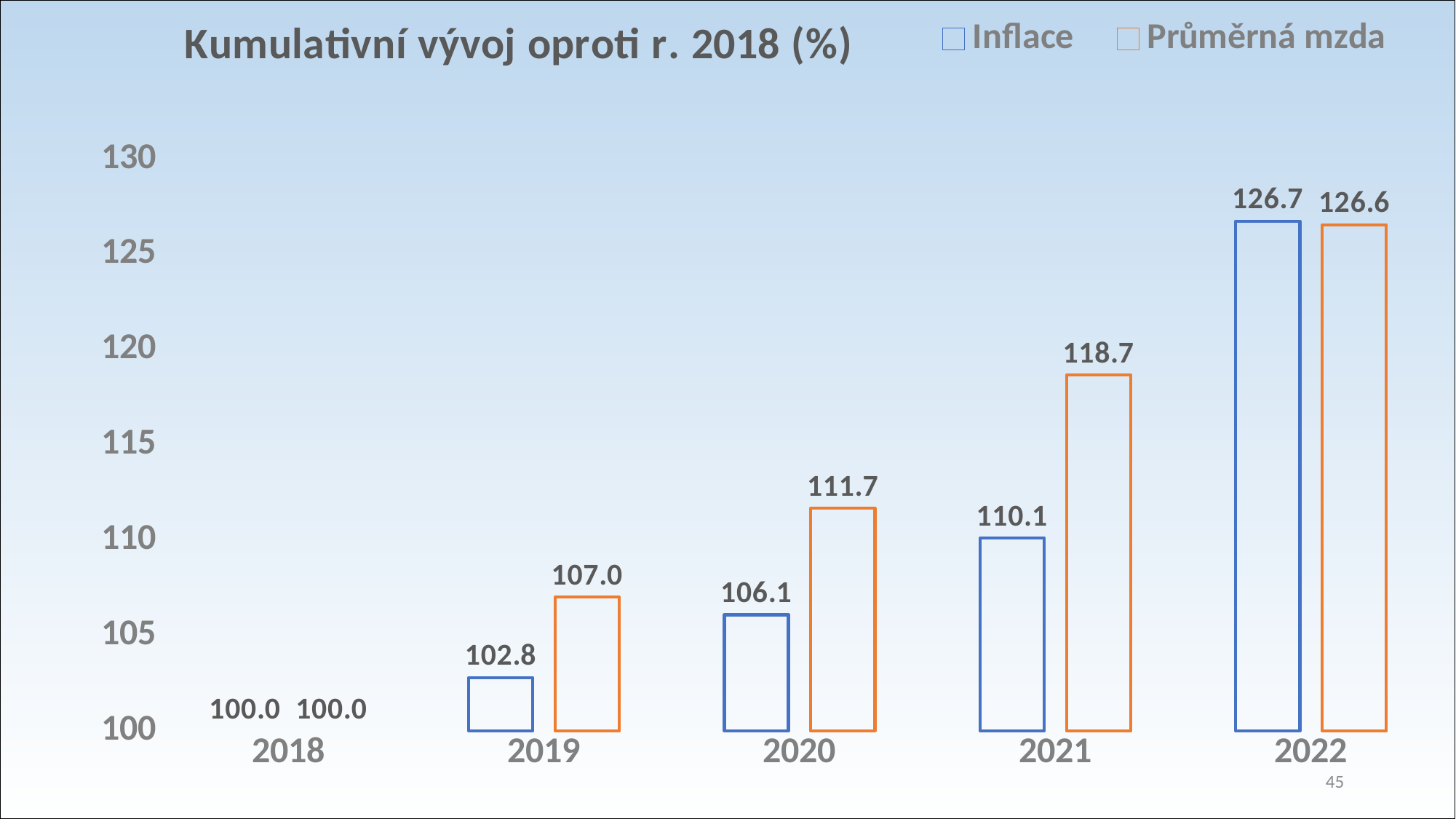

### Chart: Kumulativní vývoj oproti r. 2018 (%)

| Category | Inflace  | Průměrná mzda |
|---|---|---|
| 2018 | 100.0 | 100.0 |
| 2019 | 102.8 | 107.0252469813392 |
| 2020 | 106.08959999999999 | 111.68574564842403 |
| 2021 | 110.1210048 | 118.67335737807745 |
| 2022 | 126.7492765248 | 126.55794260624117 |
45